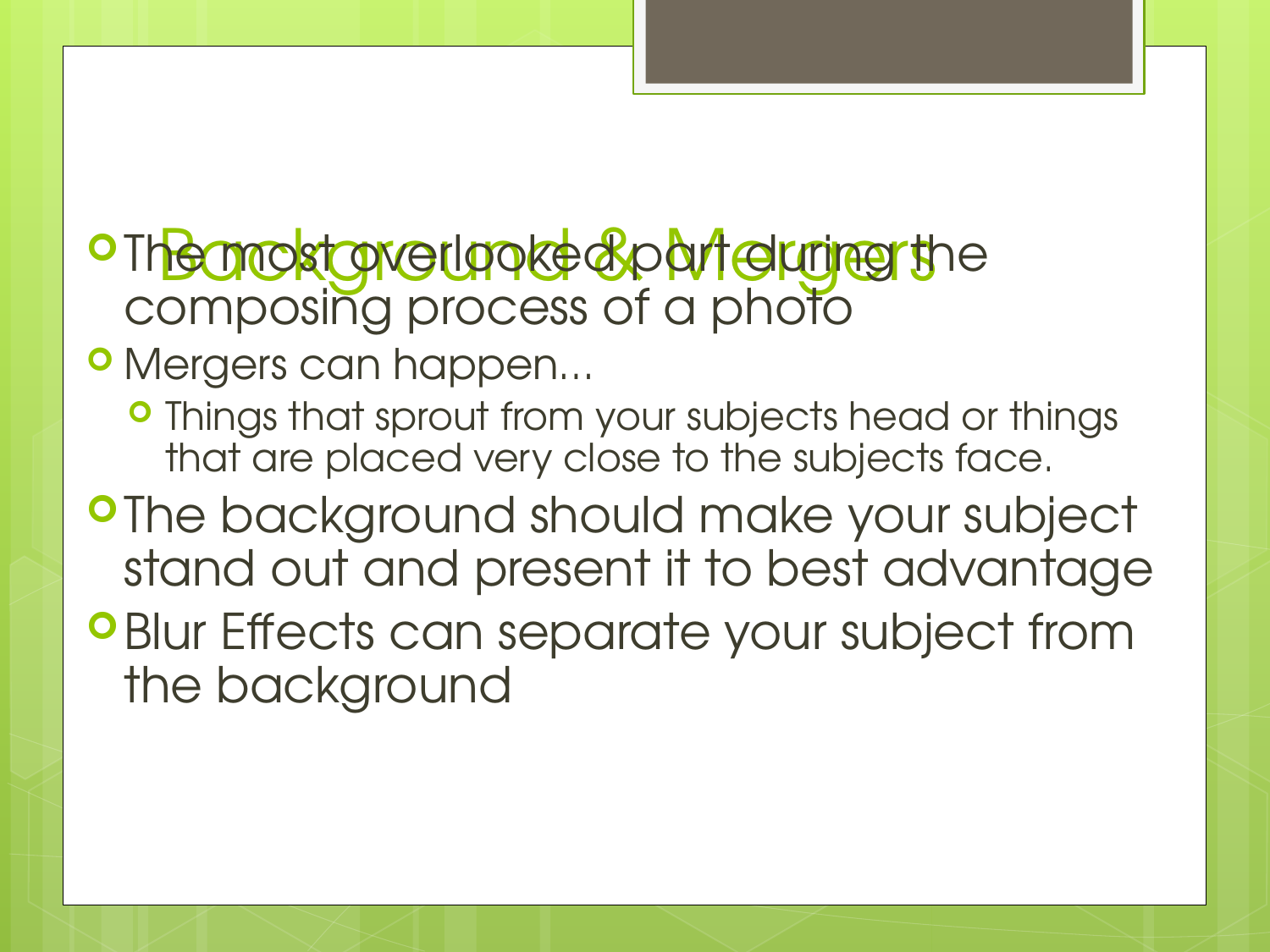

# Background & Mergers
The most overlooked part during the composing process of a photo
Mergers can happen…
Things that sprout from your subjects head or things that are placed very close to the subjects face.
The background should make your subject stand out and present it to best advantage
Blur Effects can separate your subject from the background